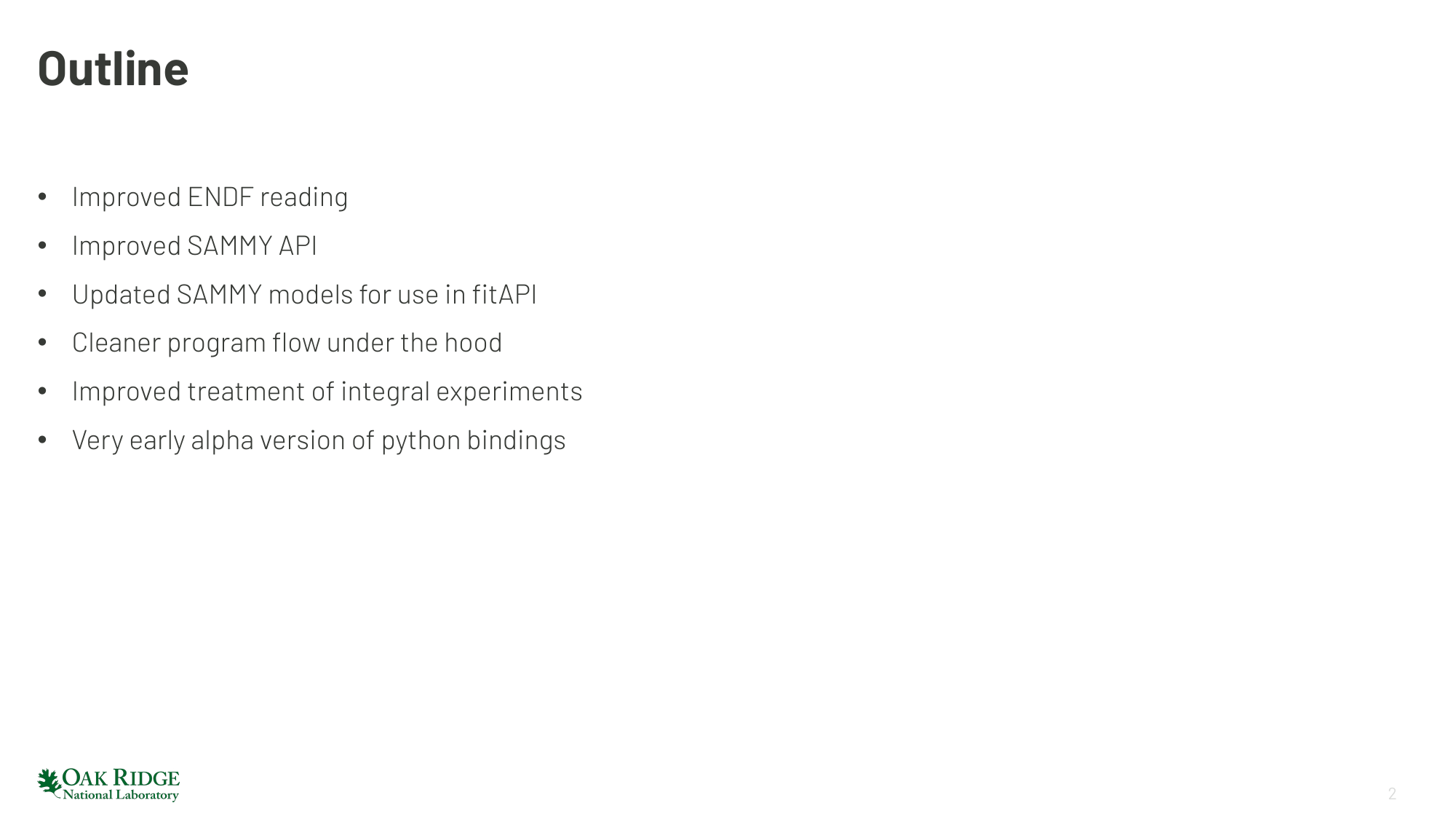

# Outline
Improved ENDF reading
Improved SAMMY API
Updated SAMMY models for use in fitAPI
Cleaner program flow under the hood
Improved treatment of integral experiments
Very early alpha version of python bindings